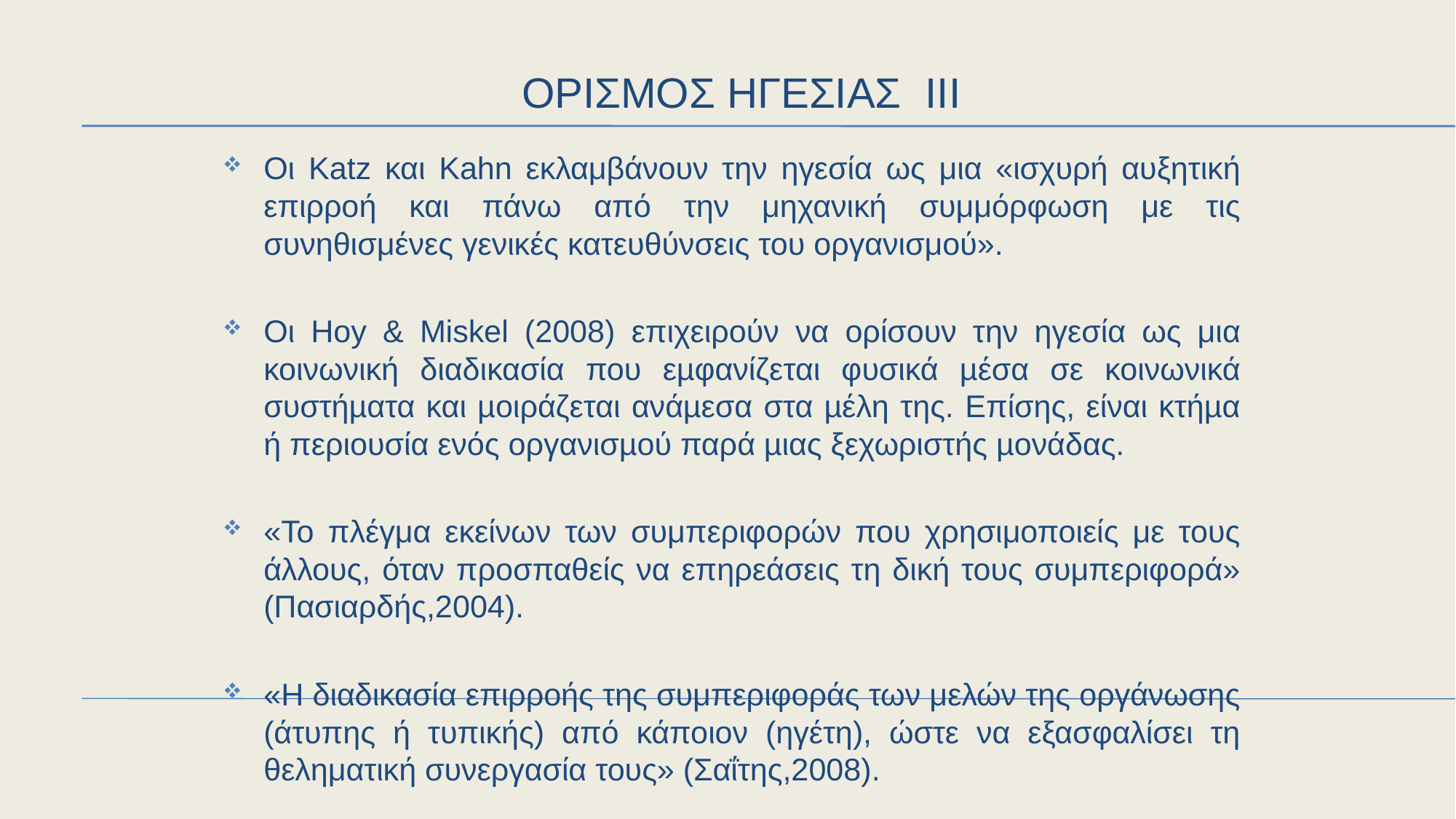

# Ορισμοσ Ηγεσιασ  III
Οι Katz και Kahn εκλαμβάνουν την ηγεσία ως μια «ισχυρή αυξητική επιρροή και πάνω από την μηχανική συμμόρφωση με τις συνηθισμένες γενικές κατευθύνσεις του οργανισμού».

Οι Hoy & Miskel (2008) επιχειρούν να ορίσουν την ηγεσία ως μια κοινωνική διαδικασία που εµφανίζεται φυσικά µέσα σε κοινωνικά συστήµατα και µοιράζεται ανάµεσα στα µέλη της. Επίσης, είναι κτήµα ή περιουσία ενός οργανισµού παρά µιας ξεχωριστής µονάδας.

«Το πλέγμα εκείνων των συμπεριφορών που χρησιμοποιείς με τους άλλους, όταν προσπαθείς να επηρεάσεις τη δική τους συμπεριφορά» (Πασιαρδής,2004).

«Η διαδικασία επιρροής της συμπεριφοράς των μελών της οργάνωσης (άτυπης ή τυπικής) από κάποιον (ηγέτη), ώστε να εξασφαλίσει τη θεληματική συνεργασία τους» (Σαΐτης,2008).